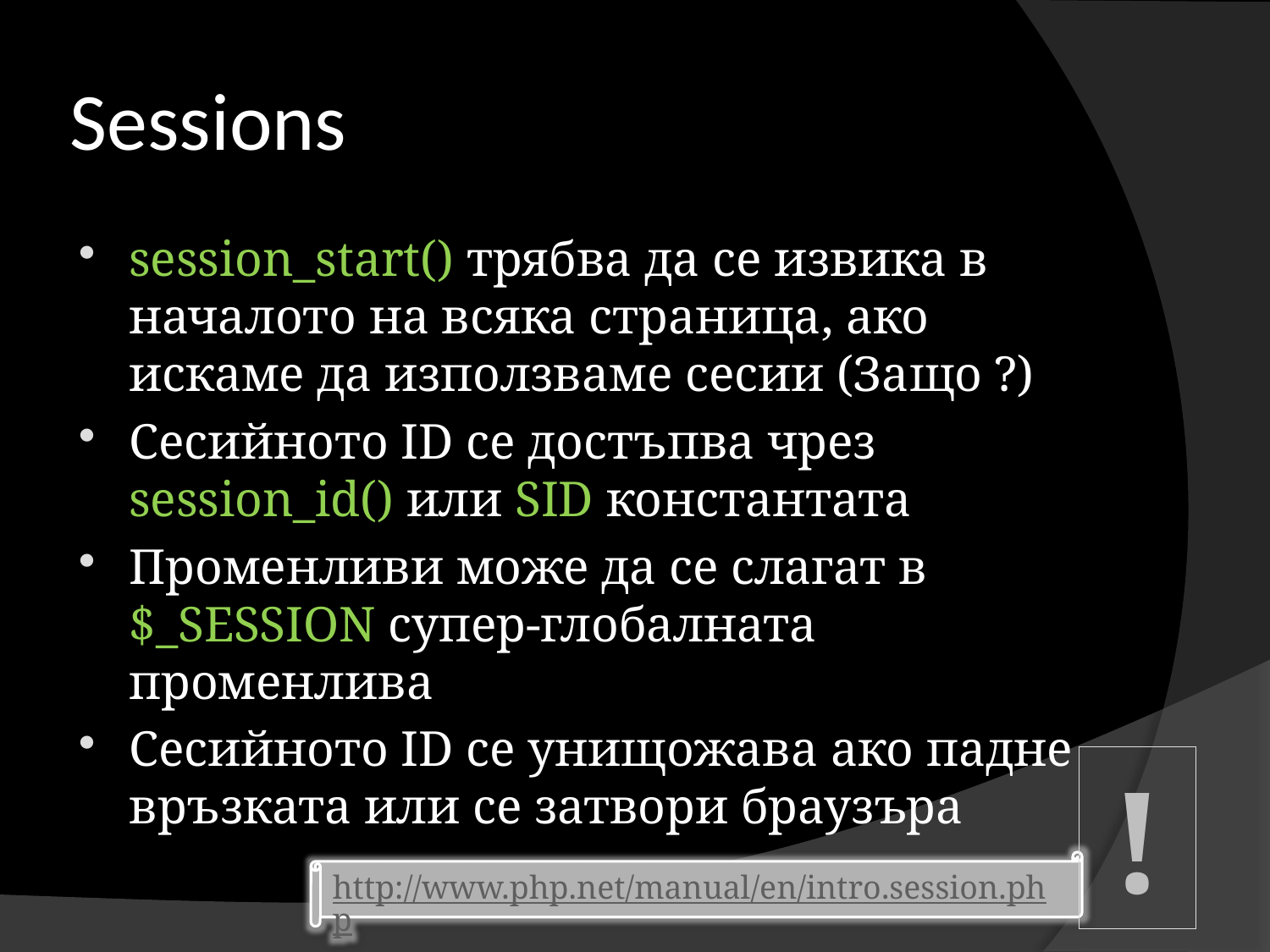

# Sessions
session_start() трябва да се извика в началото на всяка страница, ако искаме да използваме сесии (Защо ?)
Сесийното ID се достъпва чрез session_id() или SID константата
Променливи може да се слагат в $_SESSION супер-глобалната променлива
Сесийното ID се унищожава ако падне връзката или се затвори браузъра
!
http://www.php.net/manual/en/intro.session.php